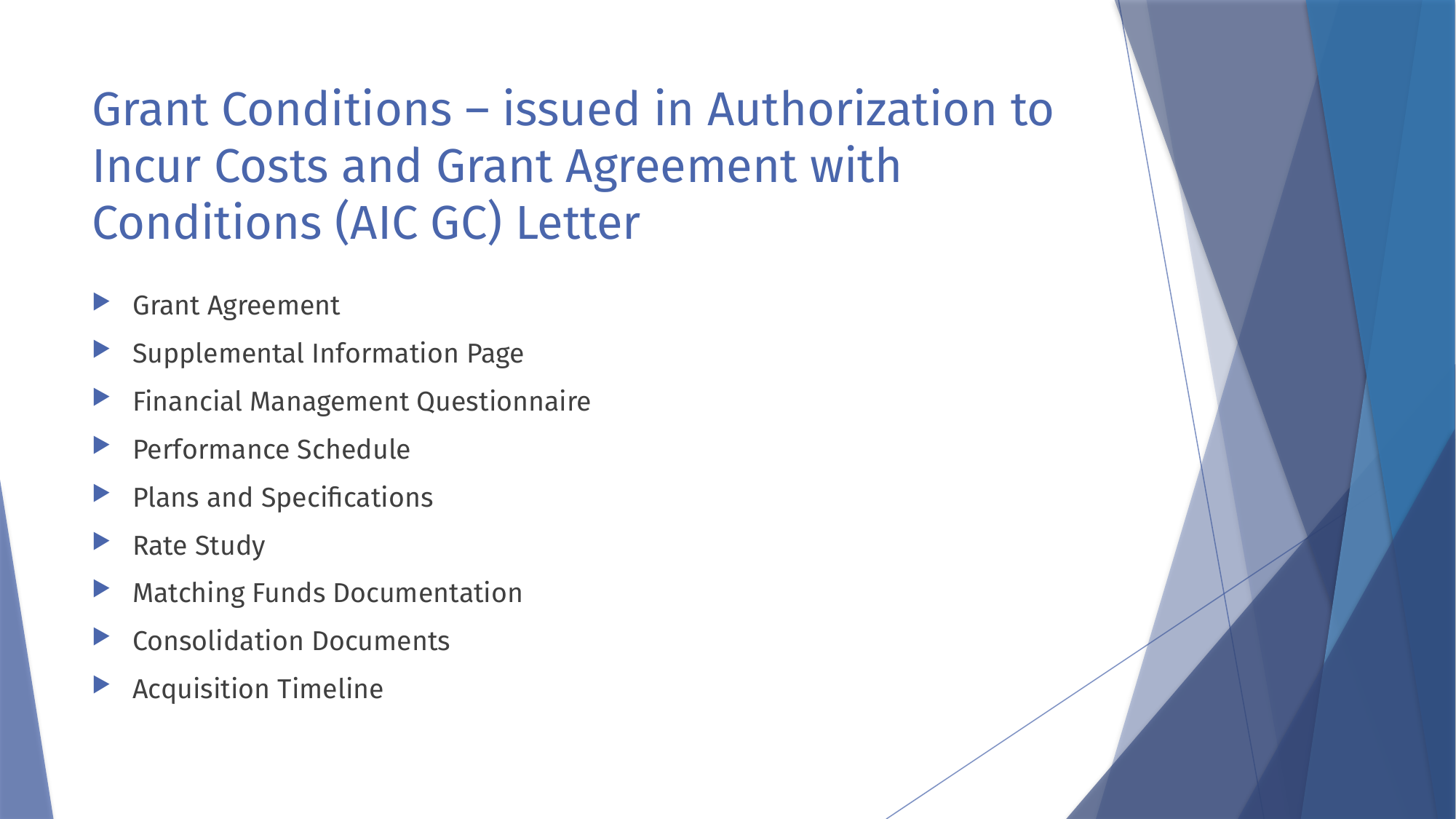

# Grant Conditions – issued in Authorization to Incur Costs and Grant Agreement with Conditions (AIC GC) Letter
Grant Agreement
Supplemental Information Page
Financial Management Questionnaire
Performance Schedule
Plans and Specifications
Rate Study
Matching Funds Documentation
Consolidation Documents
Acquisition Timeline